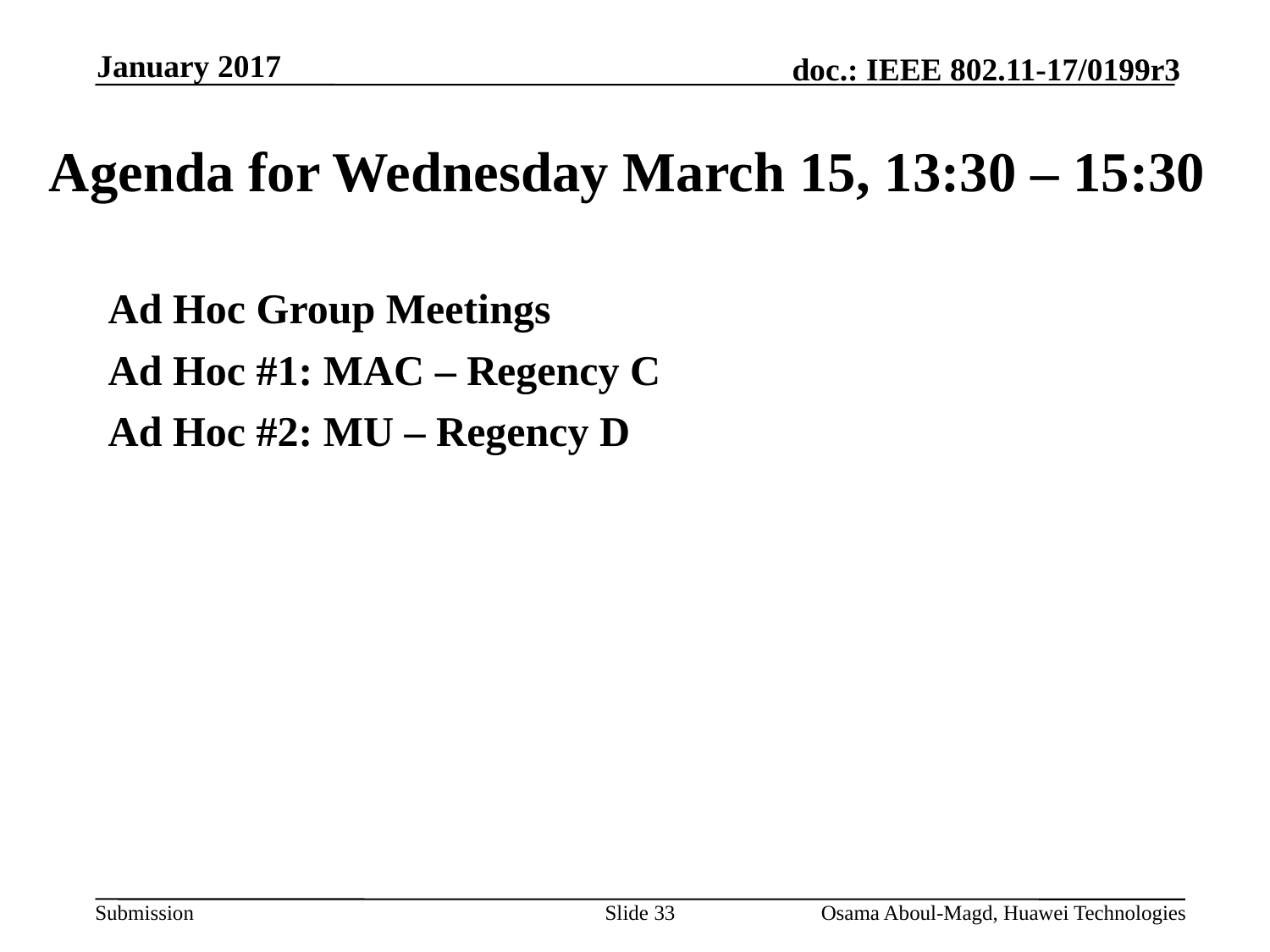

January 2017
# Agenda for Wednesday March 15, 13:30 – 15:30
Ad Hoc Group Meetings
Ad Hoc #1: MAC – Regency C
Ad Hoc #2: MU – Regency D
Slide 33
Osama Aboul-Magd, Huawei Technologies